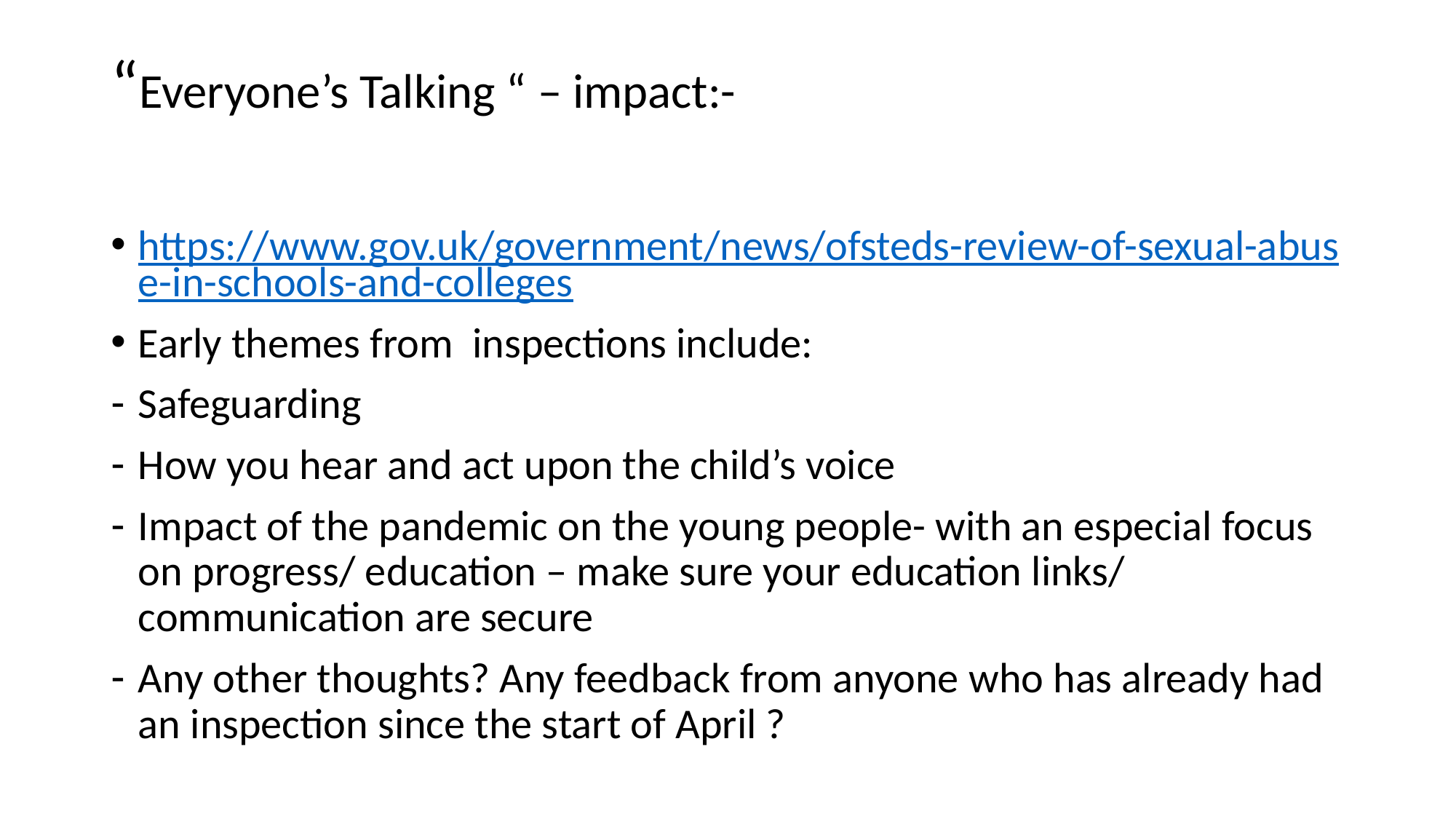

# “Everyone’s Talking “ – impact:-
https://www.gov.uk/government/news/ofsteds-review-of-sexual-abuse-in-schools-and-colleges
Early themes from  inspections include:
Safeguarding
How you hear and act upon the child’s voice
Impact of the pandemic on the young people- with an especial focus on progress/ education – make sure your education links/ communication are secure
Any other thoughts? Any feedback from anyone who has already had an inspection since the start of April ?